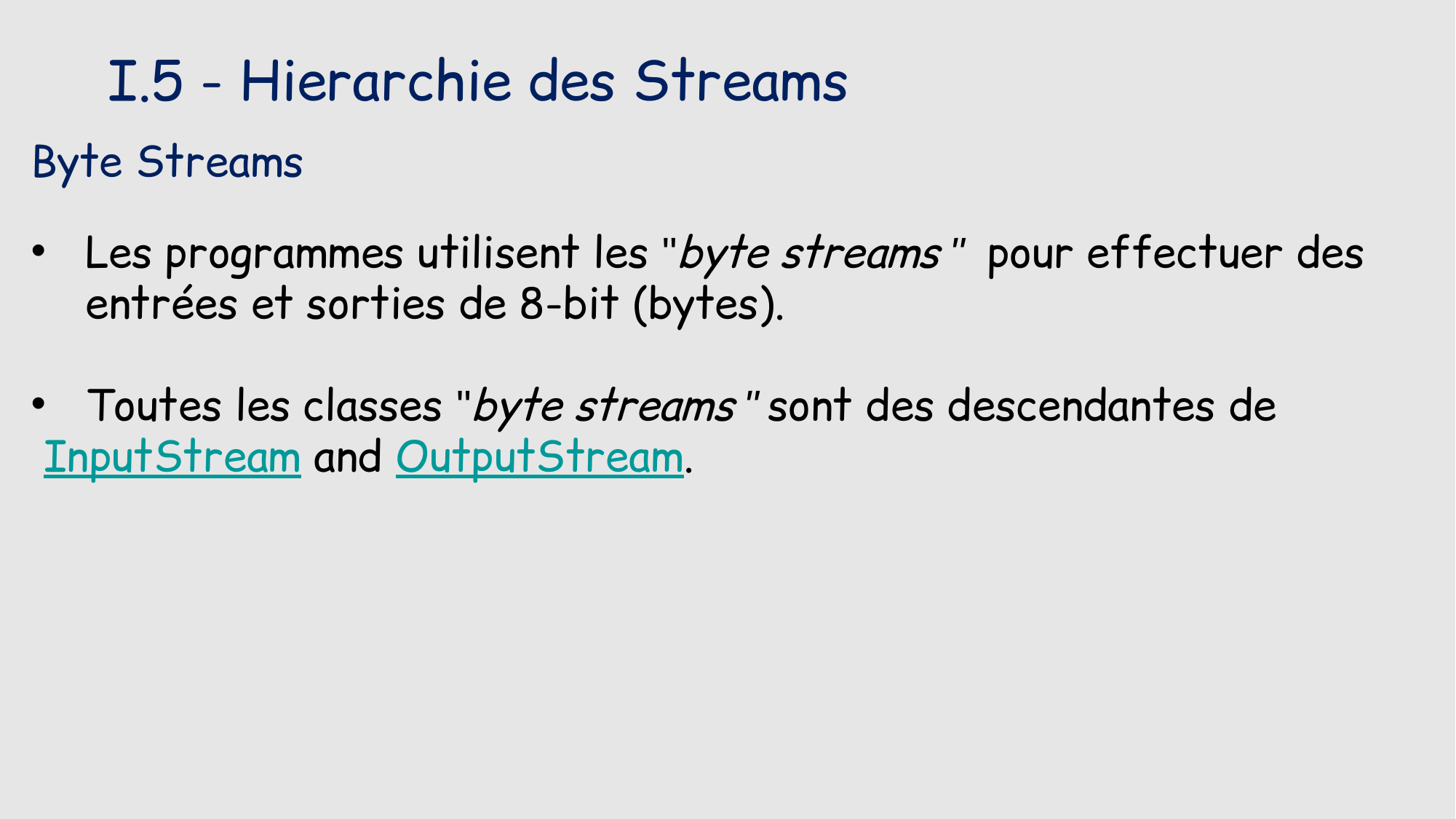

# I.5 - Hierarchie des Streams
Byte Streams

Les programmes utilisent les ʺbyte streams ʺ  pour effectuer des entrées et sorties de 8-bit (bytes).

Toutes les classes ʺbyte streams ʺ sont des descendantes de
 InputStream and OutputStream.